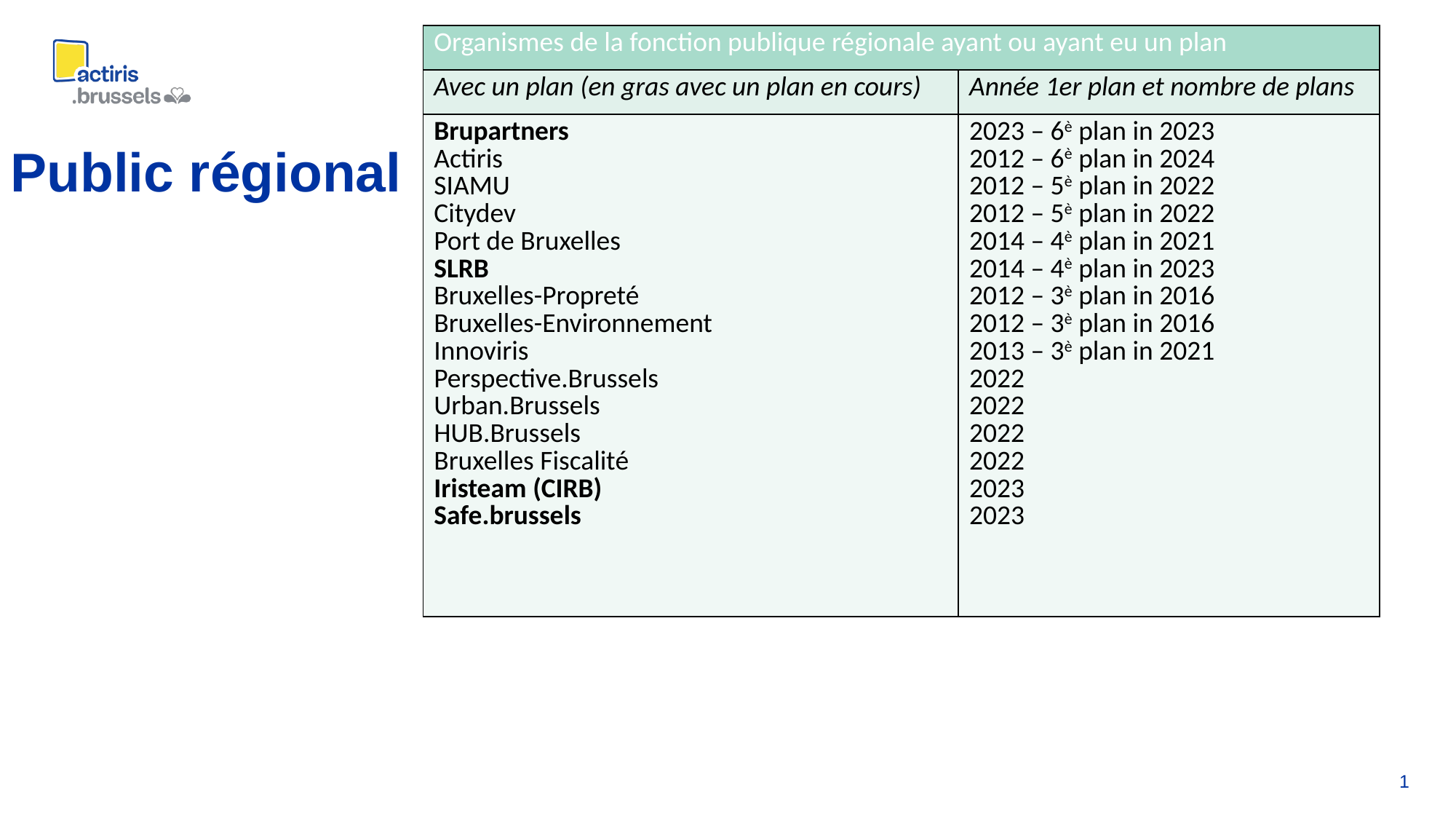

| Organismes de la fonction publique régionale ayant ou ayant eu un plan |  |
| --- | --- |
| Avec un plan (en gras avec un plan en cours) | Année 1er plan et nombre de plans |
| Brupartners Actiris SIAMU Citydev Port de Bruxelles SLRB Bruxelles-Propreté Bruxelles-Environnement Innoviris Perspective.Brussels Urban.Brussels HUB.Brussels Bruxelles Fiscalité Iristeam (CIRB) Safe.brussels | 2023 – 6è plan in 2023 2012 – 6è plan in 2024 2012 – 5è plan in 2022 2012 – 5è plan in 2022 2014 – 4è plan in 2021 2014 – 4è plan in 2023 2012 – 3è plan in 2016 2012 – 3è plan in 2016 2013 – 3è plan in 2021 2022 2022 2022 2022 2023 2023 |

Public régional
1